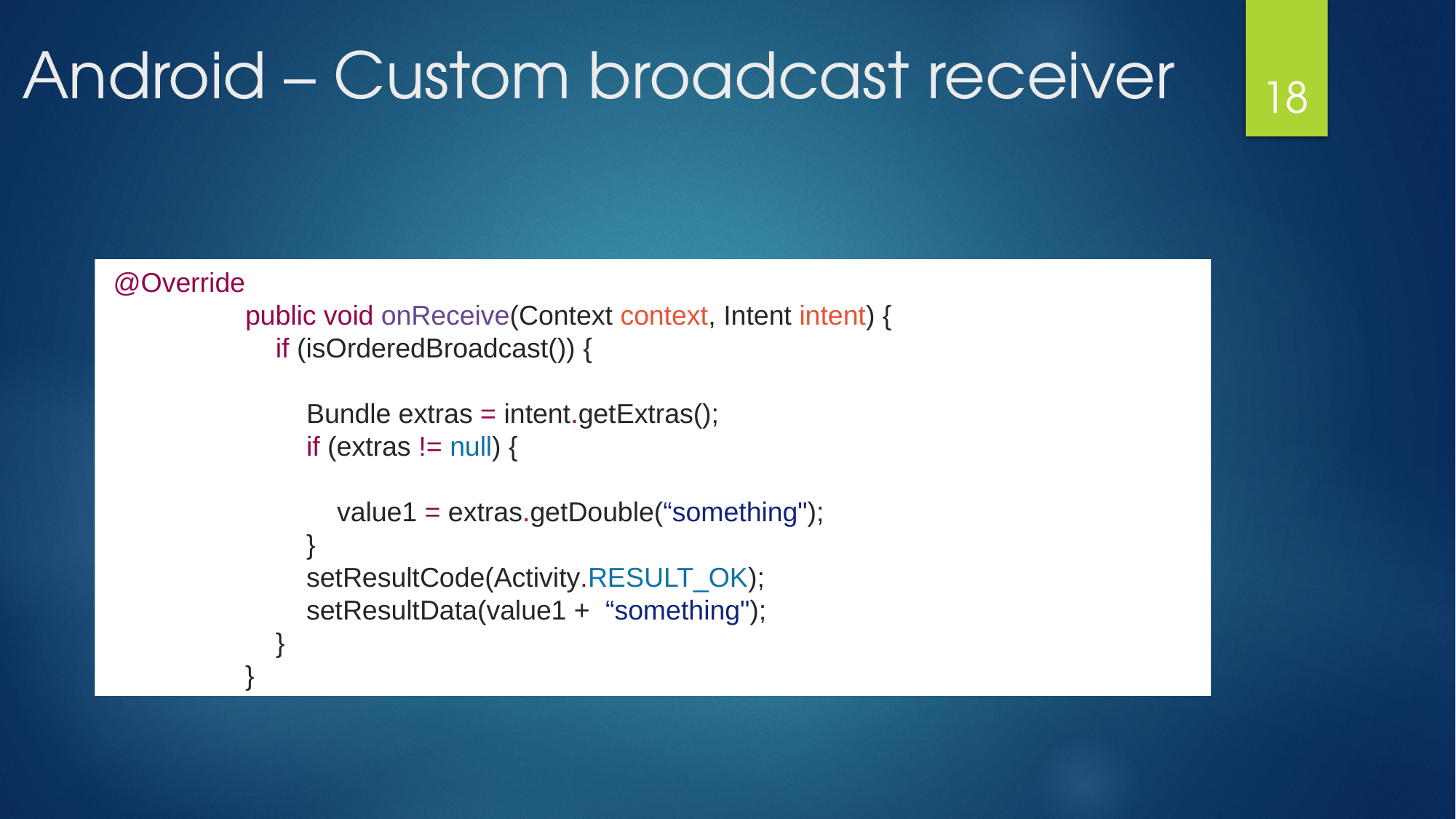

# Android – Custom broadcast receiver
18

 @Override
	    public void onReceive(Context context, Intent intent) {
	        if (isOrderedBroadcast()) {

	            Bundle extras = intent.getExtras();
	            if (extras != null) {

	                value1 = extras.getDouble(“something");
	            }
	            setResultCode(Activity.RESULT_OK);
	            setResultData(value1 +  “something");
	        }
	    }